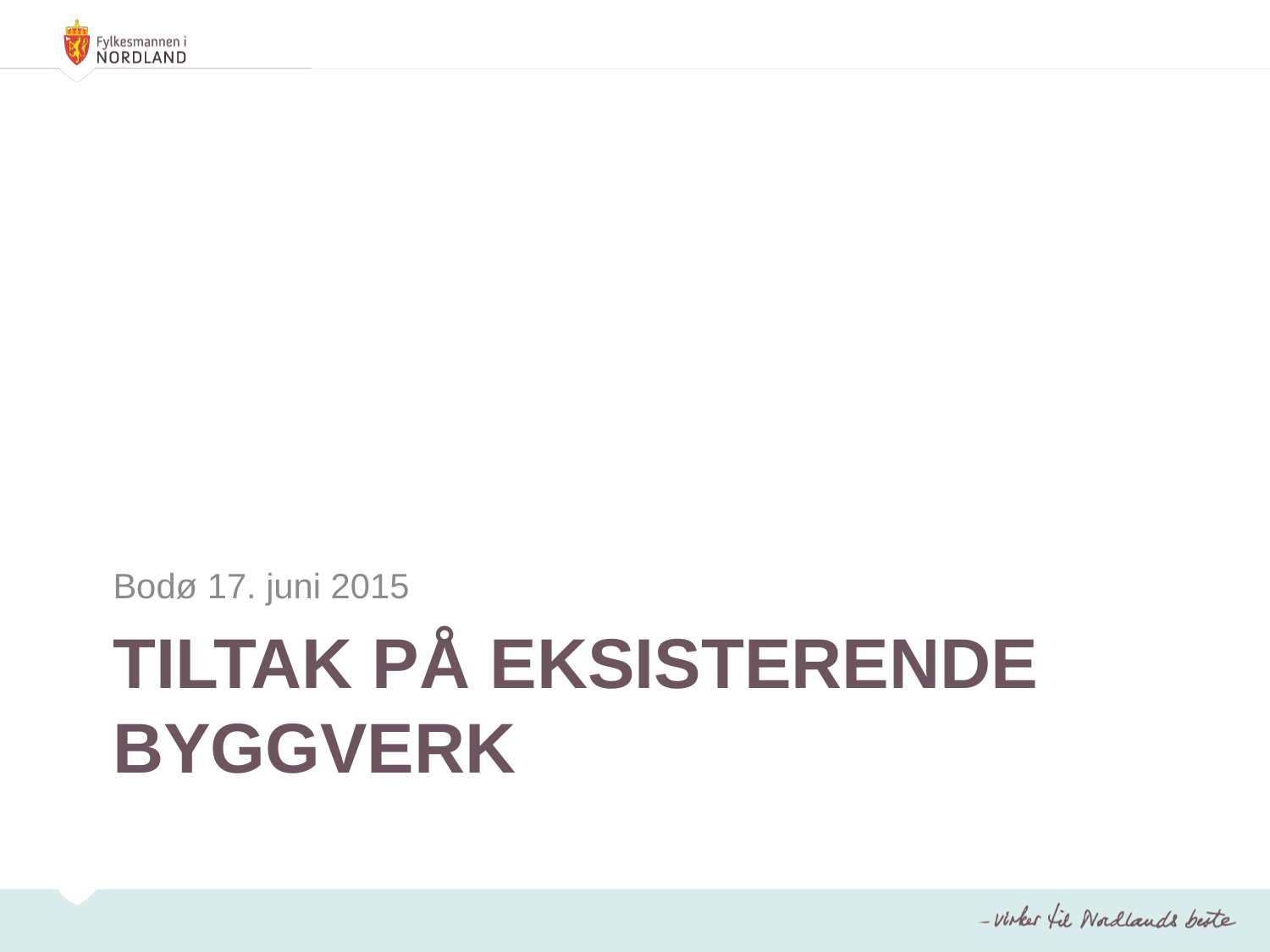

Bodø 17. juni 2015
# Tiltak på eksisterende byggverk